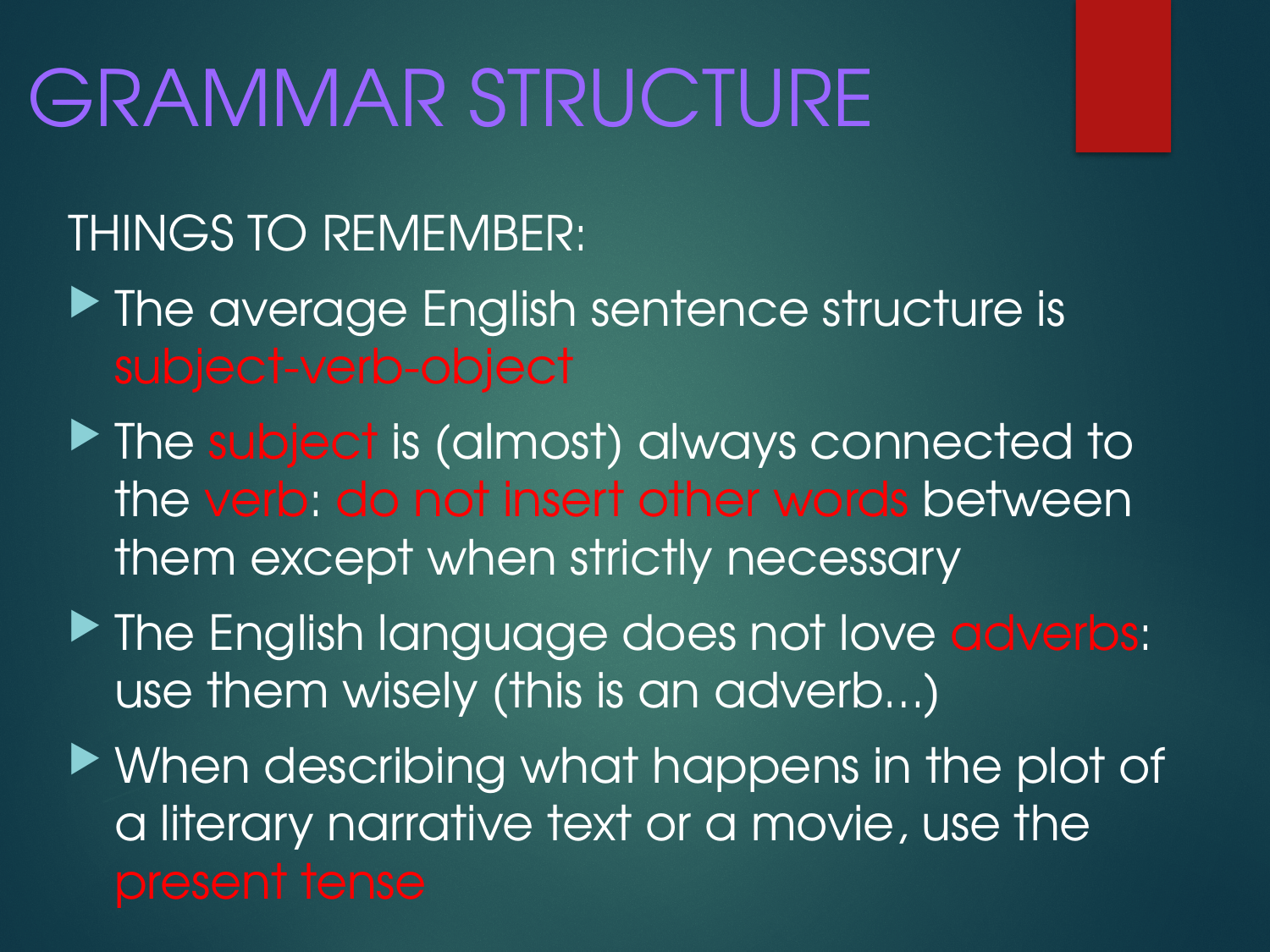

# GRAMMAR STRUCTURE
THINGS TO REMEMBER:
The average English sentence structure is subject-verb-object
The subject is (almost) always connected to the verb: do not insert other words between them except when strictly necessary
The English language does not love adverbs: use them wisely (this is an adverb…)
When describing what happens in the plot of a literary narrative text or a movie, use the present tense